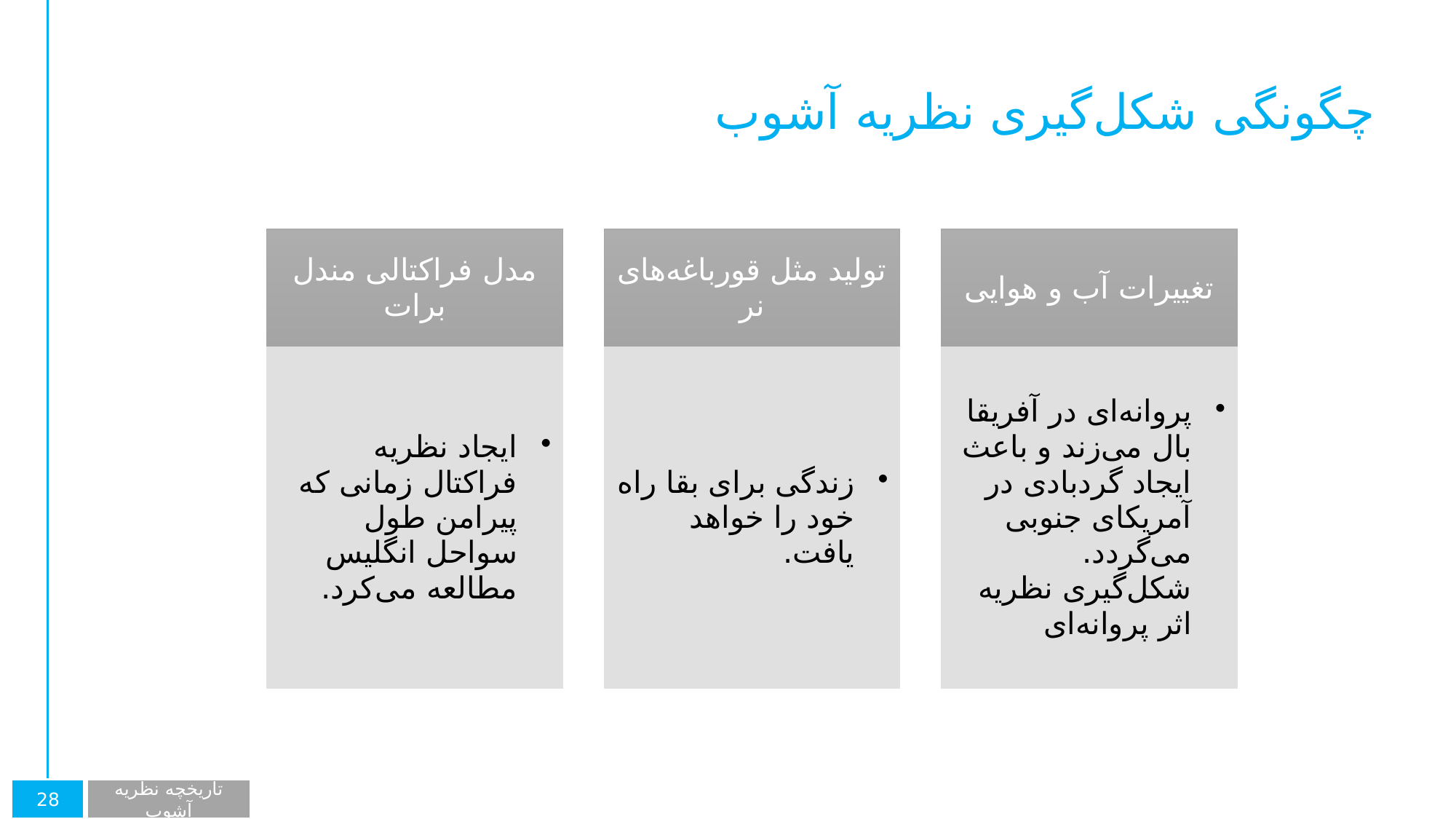

چگونگی شکل‌گیری نظریه آشوب
مدل فراکتالی مندل برات
ایجاد نظریه فراکتال زمانی که پیرامن طول سواحل انگلیس مطالعه می‌کرد.
تولید مثل قورباغه‌های نر
زندگی برای بقا راه خود را خواهد یافت.
تغییرات آب و هوایی
پروانه‌ای در آفریقا بال می‌زند و باعث ایجاد گردبادی در آمریکای جنوبی می‌گردد. شکل‌گیری نظریه اثر پروانه‌ای
28
تاریخچه نظریه آشوب